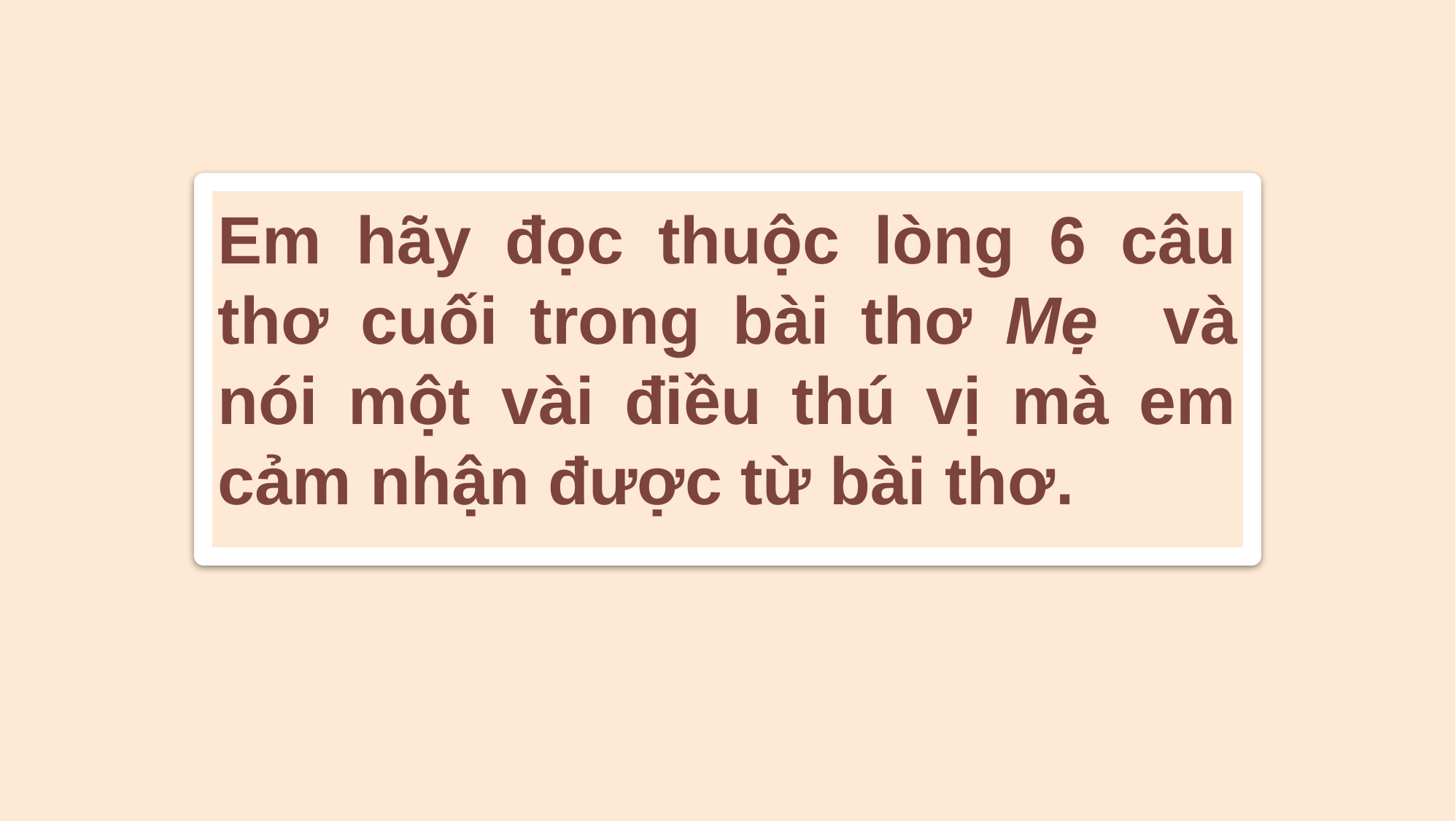

# Em hãy đọc thuộc lòng 6 câu thơ cuối trong bài thơ Mẹ  và nói một vài điều thú vị mà em cảm nhận được từ bài thơ.